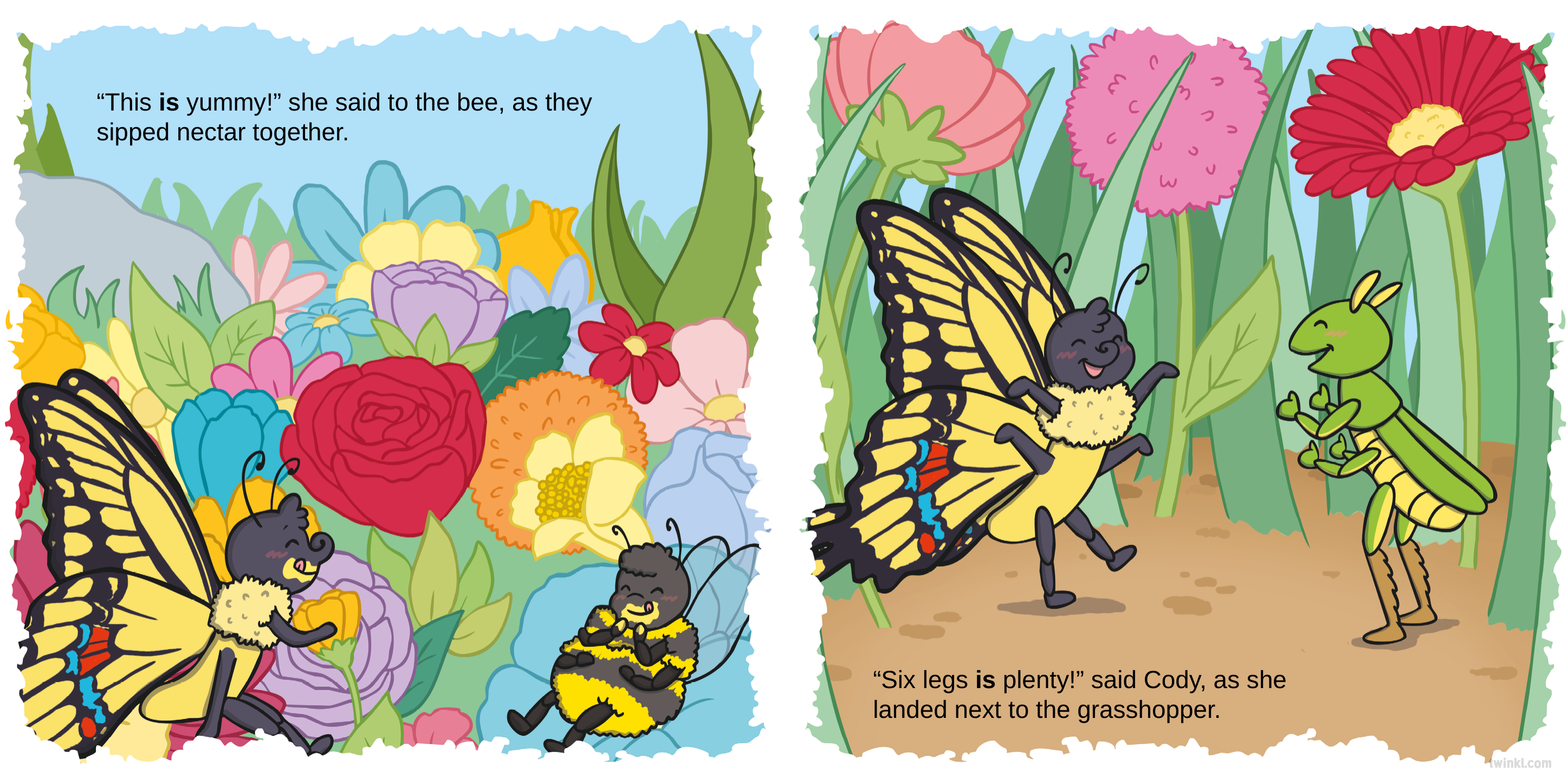

“This is yummy!” she said to the bee, as they sipped nectar together.
“Six legs is plenty!” said Cody, as she landed next to the grasshopper.